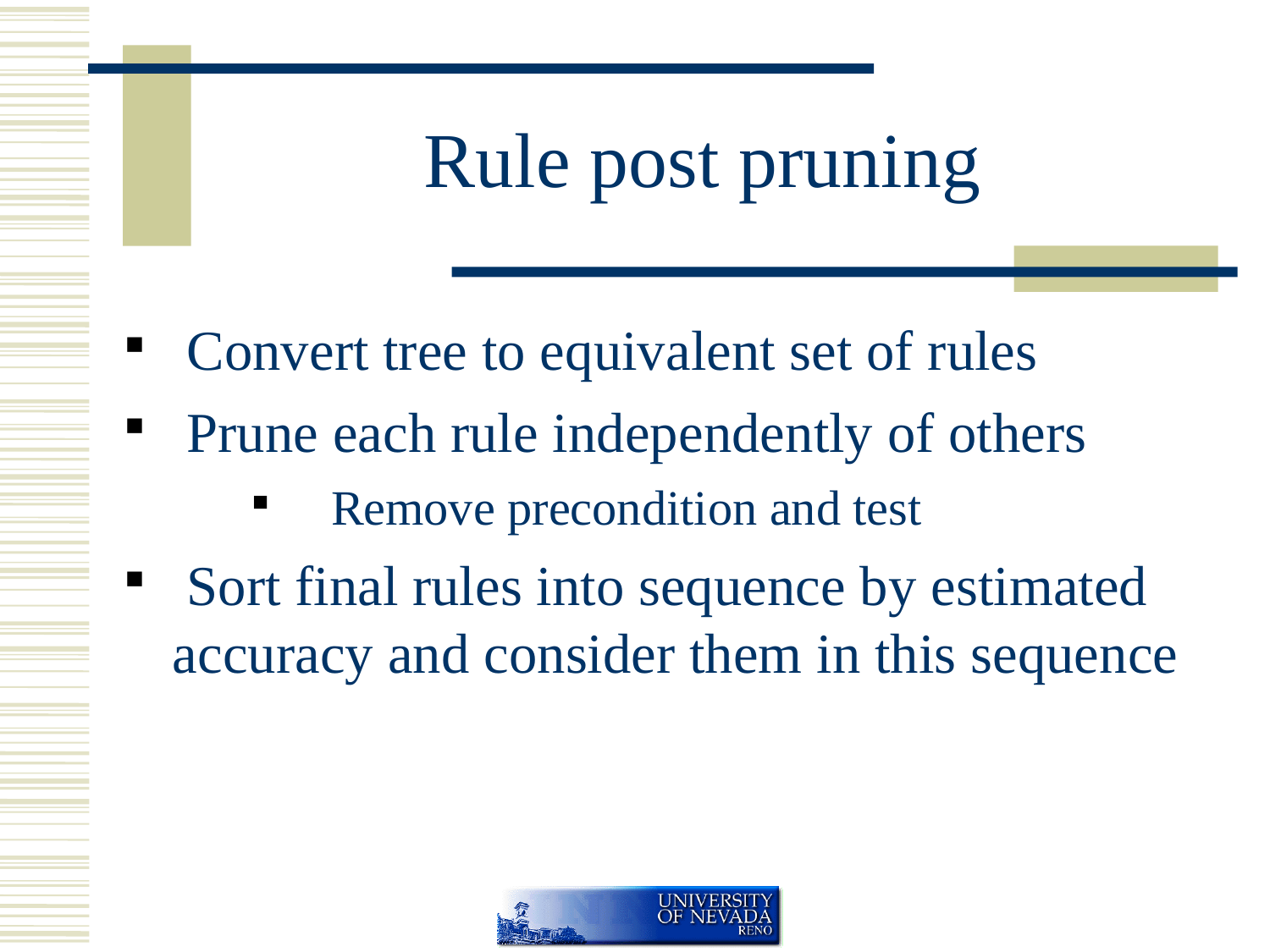

Rule post pruning
 Convert tree to equivalent set of rules
 Prune each rule independently of others
Remove precondition and test
 Sort final rules into sequence by estimated accuracy and consider them in this sequence